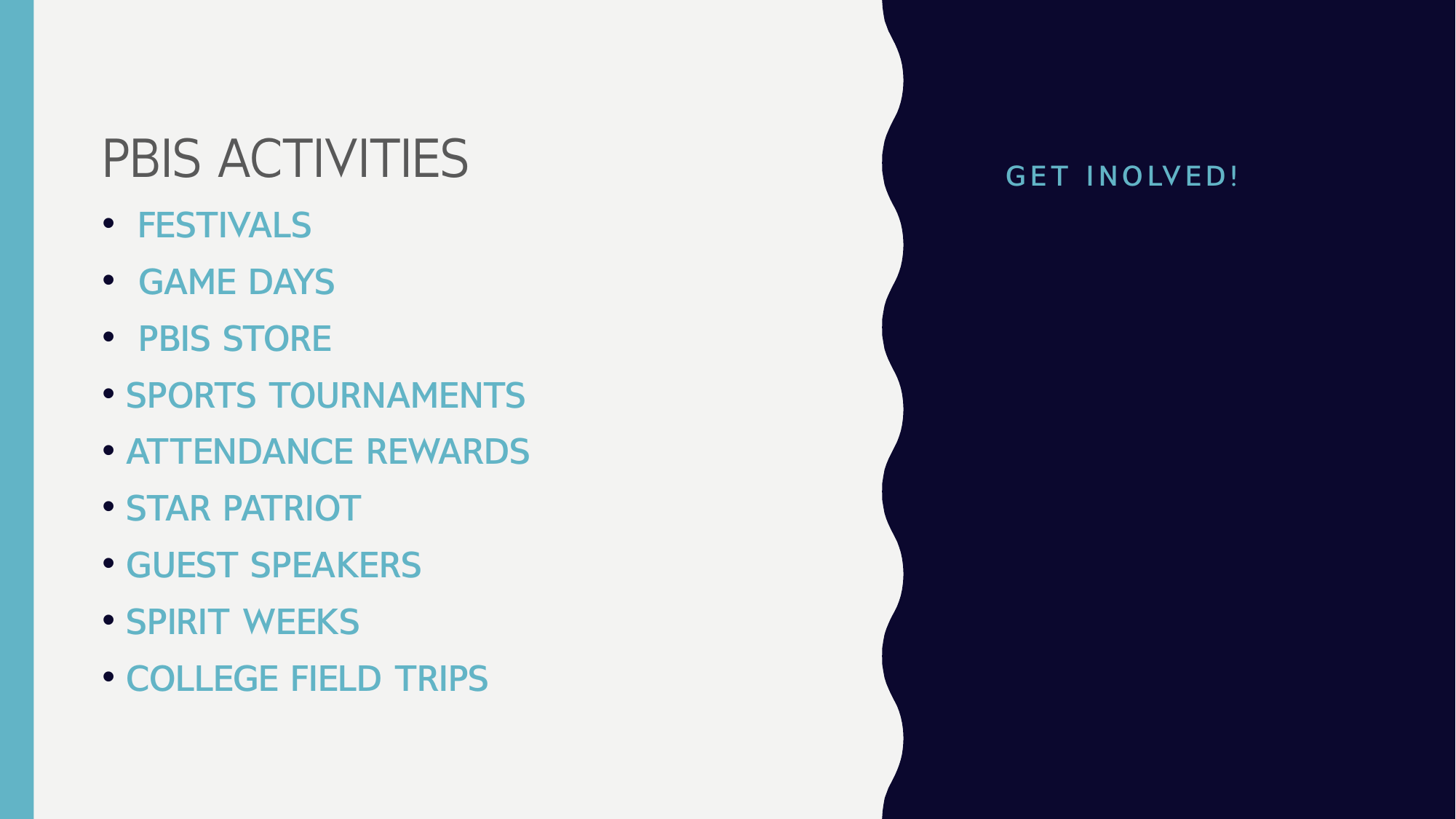

# Get inolved!
PBIS ACTIVITIES
 FESTIVALS
 GAME DAYS
 PBIS STORE
SPORTS TOURNAMENTS
ATTENDANCE REWARDS
STAR PATRIOT
GUEST SPEAKERS
SPIRIT WEEKS
COLLEGE FIELD TRIPS